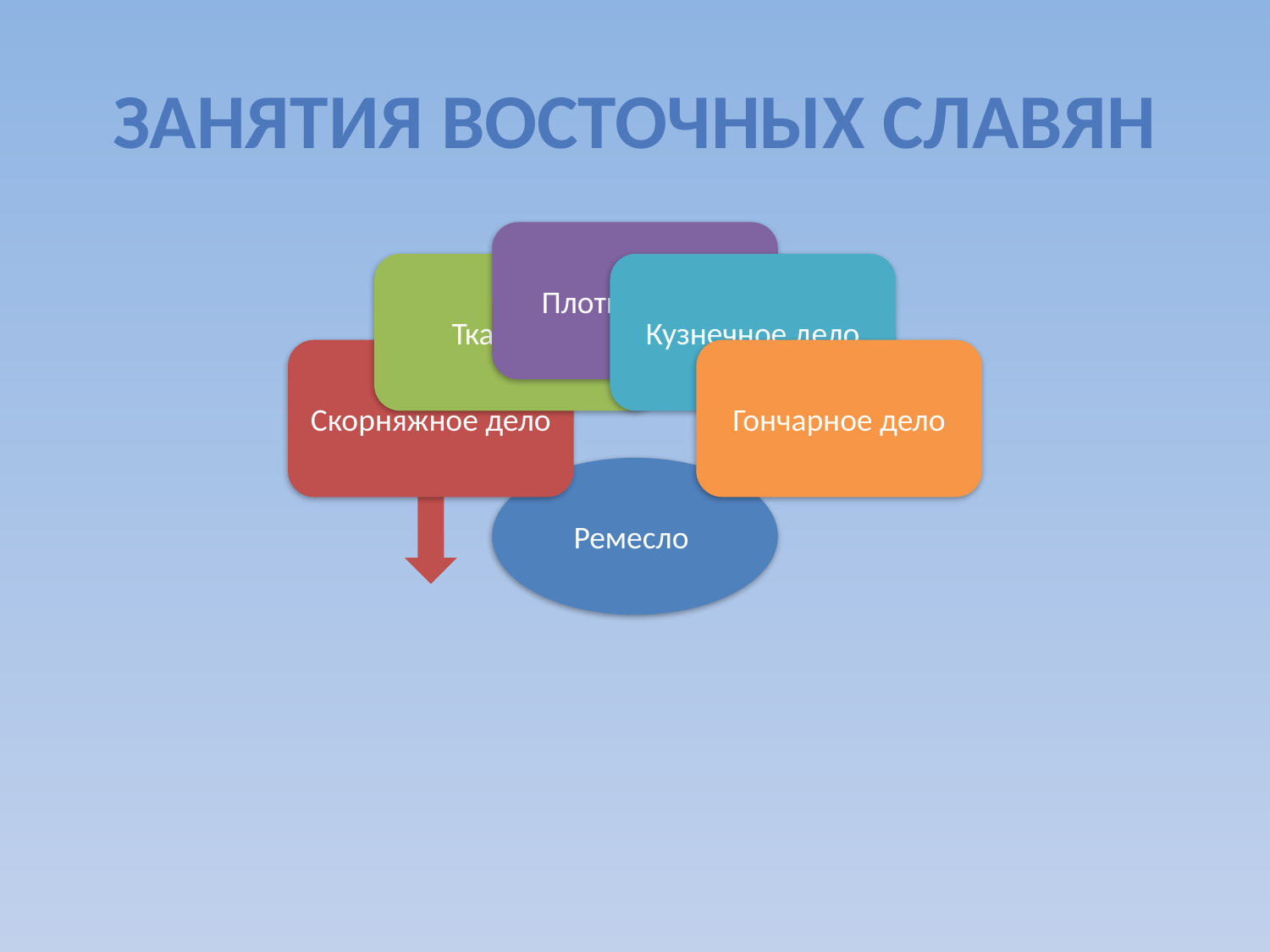

# Занятия восточных славян
Ткачество
Скорняжное дело
Ремесло
Плотничество
Кузнечное дело
Гончарное дело